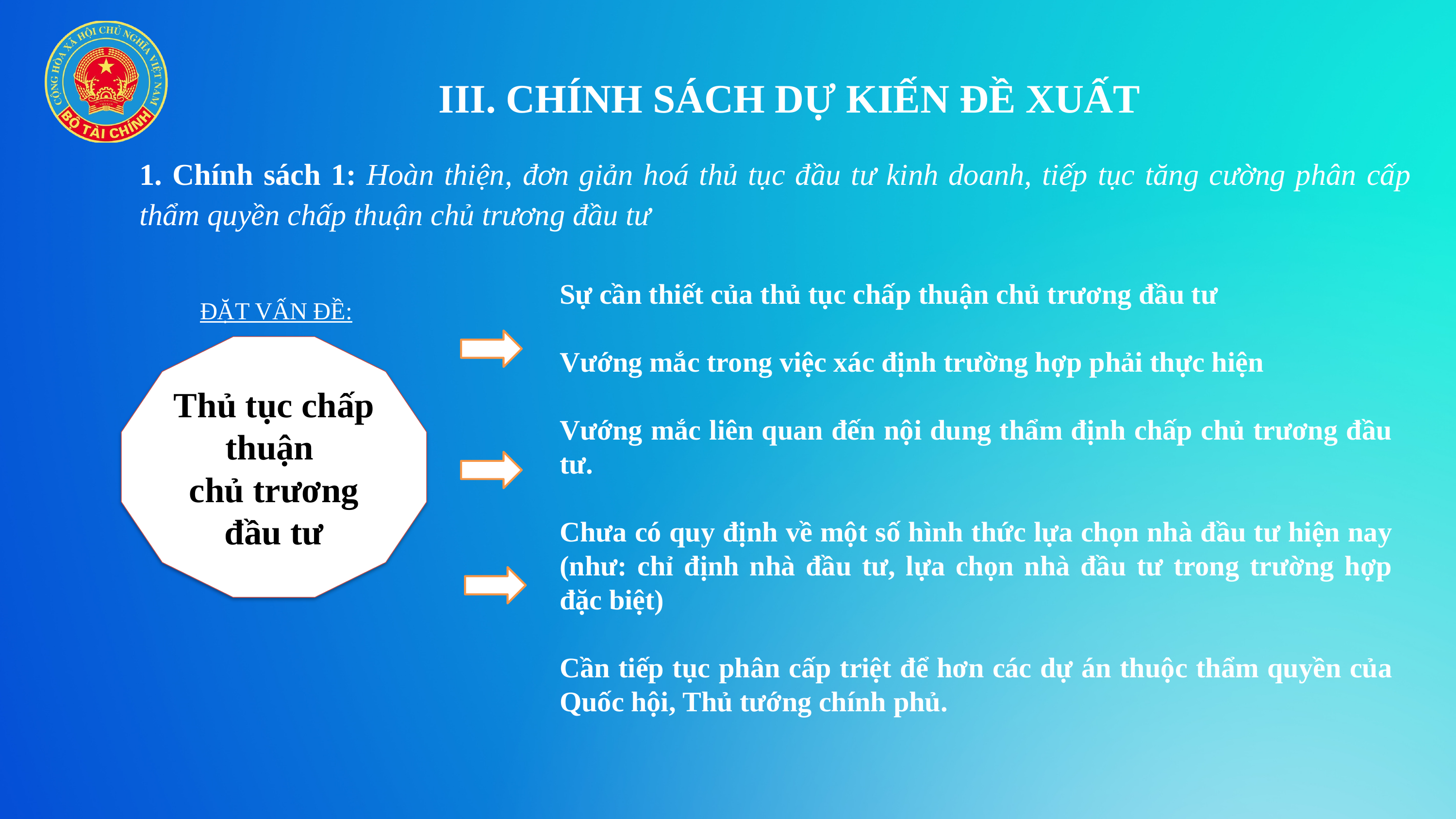

III. CHÍNH SÁCH DỰ KIẾN ĐỀ XUẤT
1. Chính sách 1: Hoàn thiện, đơn giản hoá thủ tục đầu tư kinh doanh, tiếp tục tăng cường phân cấp thẩm quyền chấp thuận chủ trương đầu tư

          ĐẶT VẤN ĐỀ:

Sự cần thiết của thủ tục chấp thuận chủ trương đầu tư

Vướng mắc trong việc xác định trường hợp phải thực hiện

Vướng mắc liên quan đến nội dung thẩm định chấp chủ trương đầu tư.

Chưa có quy định về một số hình thức lựa chọn nhà đầu tư hiện nay (như: chỉ định nhà đầu tư, lựa chọn nhà đầu tư trong trường hợp đặc biệt)

Cần tiếp tục phân cấp triệt để hơn các dự án thuộc thẩm quyền của Quốc hội, Thủ tướng chính phủ.

Thủ tục chấp thuận
chủ trương đầu tư